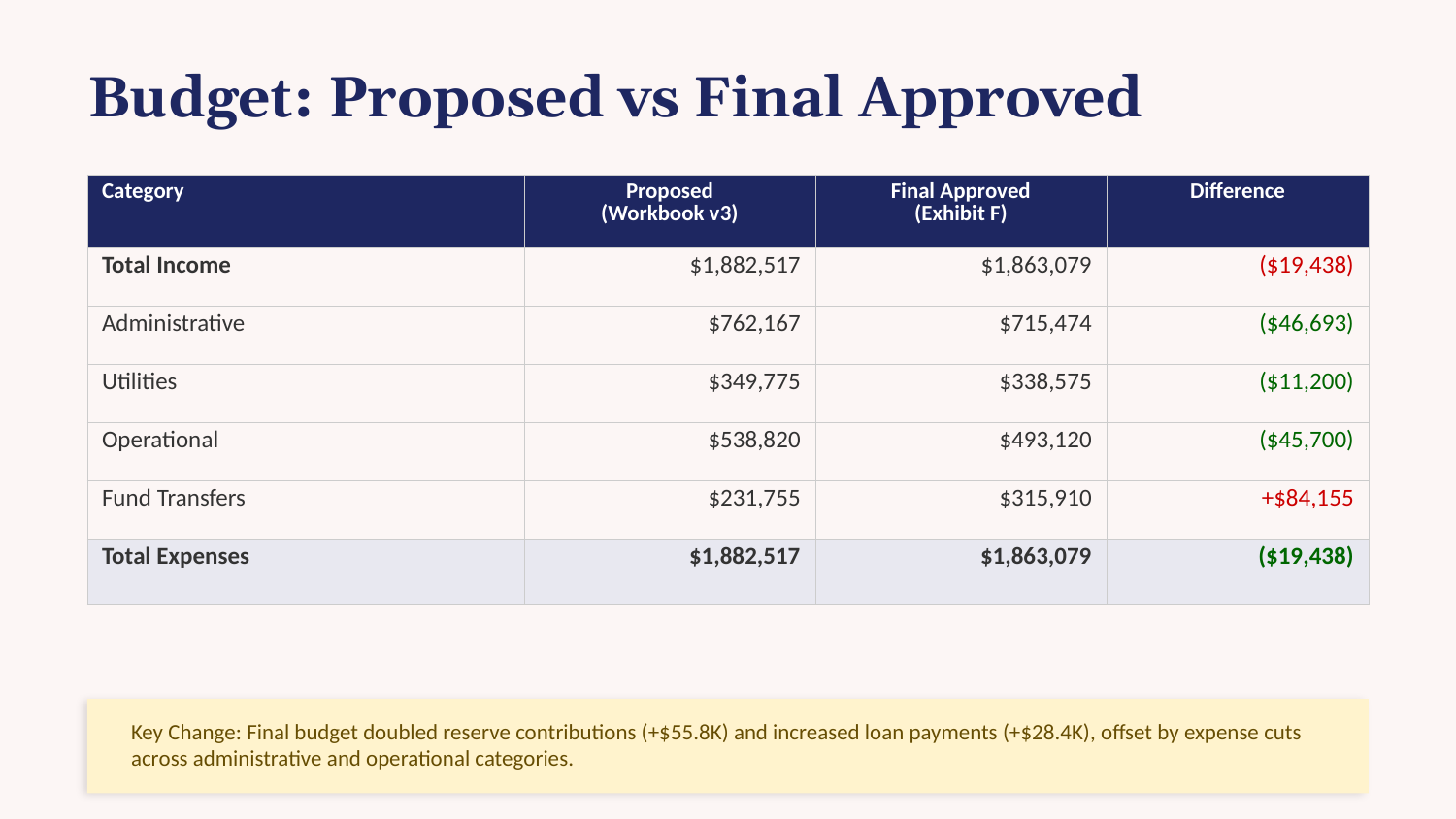

Budget: Proposed vs Final Approved
| Category | Proposed (Workbook v3) | Final Approved (Exhibit F) | Difference |
| --- | --- | --- | --- |
| Total Income | $1,882,517 | $1,863,079 | ($19,438) |
| Administrative | $762,167 | $715,474 | ($46,693) |
| Utilities | $349,775 | $338,575 | ($11,200) |
| Operational | $538,820 | $493,120 | ($45,700) |
| Fund Transfers | $231,755 | $315,910 | +$84,155 |
| Total Expenses | $1,882,517 | $1,863,079 | ($19,438) |

Key Change: Final budget doubled reserve contributions (+$55.8K) and increased loan payments (+$28.4K), offset by expense cuts across administrative and operational categories.